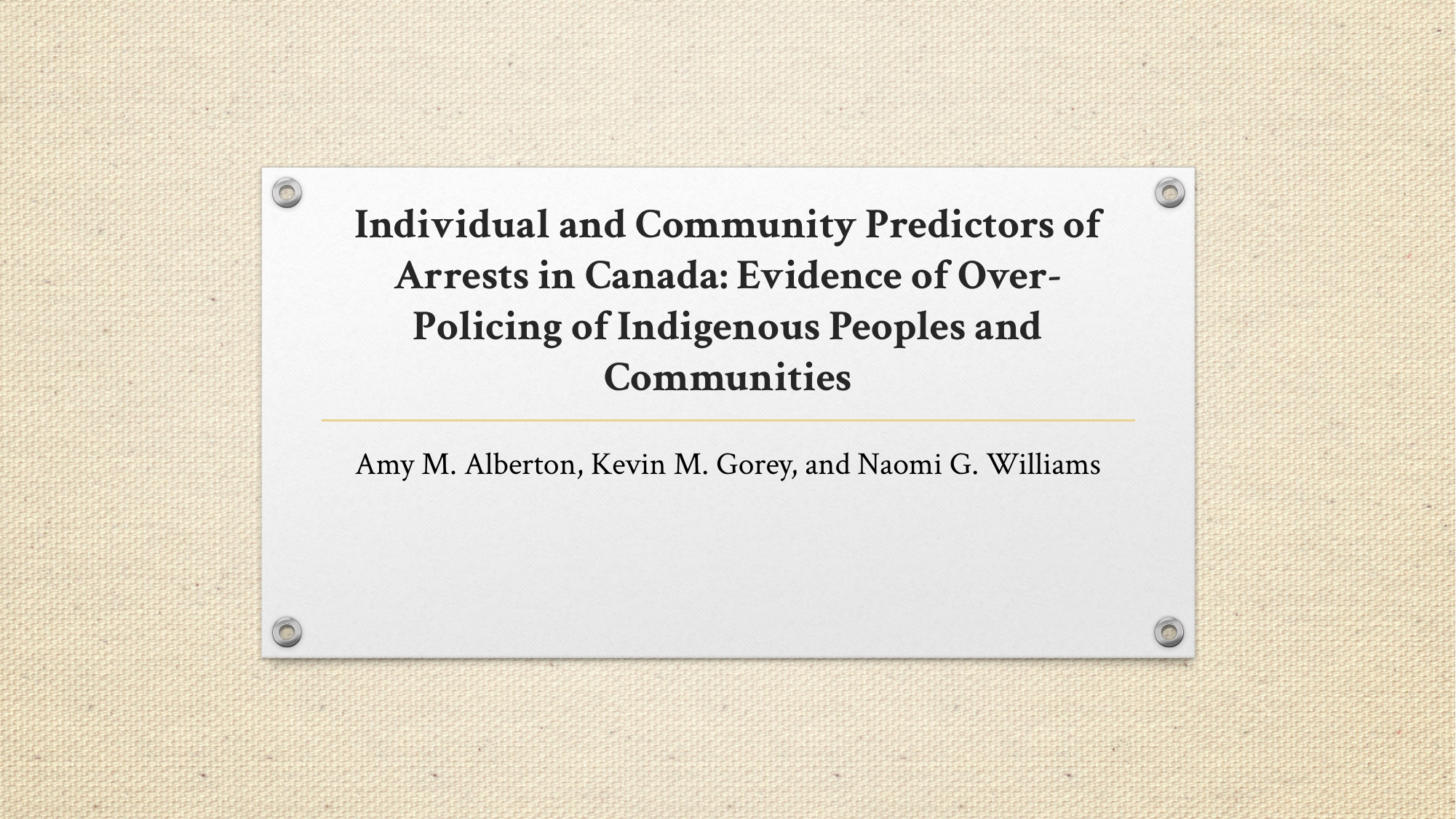

# Individual and Community Predictors of Arrests in Canada: Evidence of Over-Policing of Indigenous Peoples and Communities
Amy M. Alberton, Kevin M. Gorey, and Naomi G. Williams